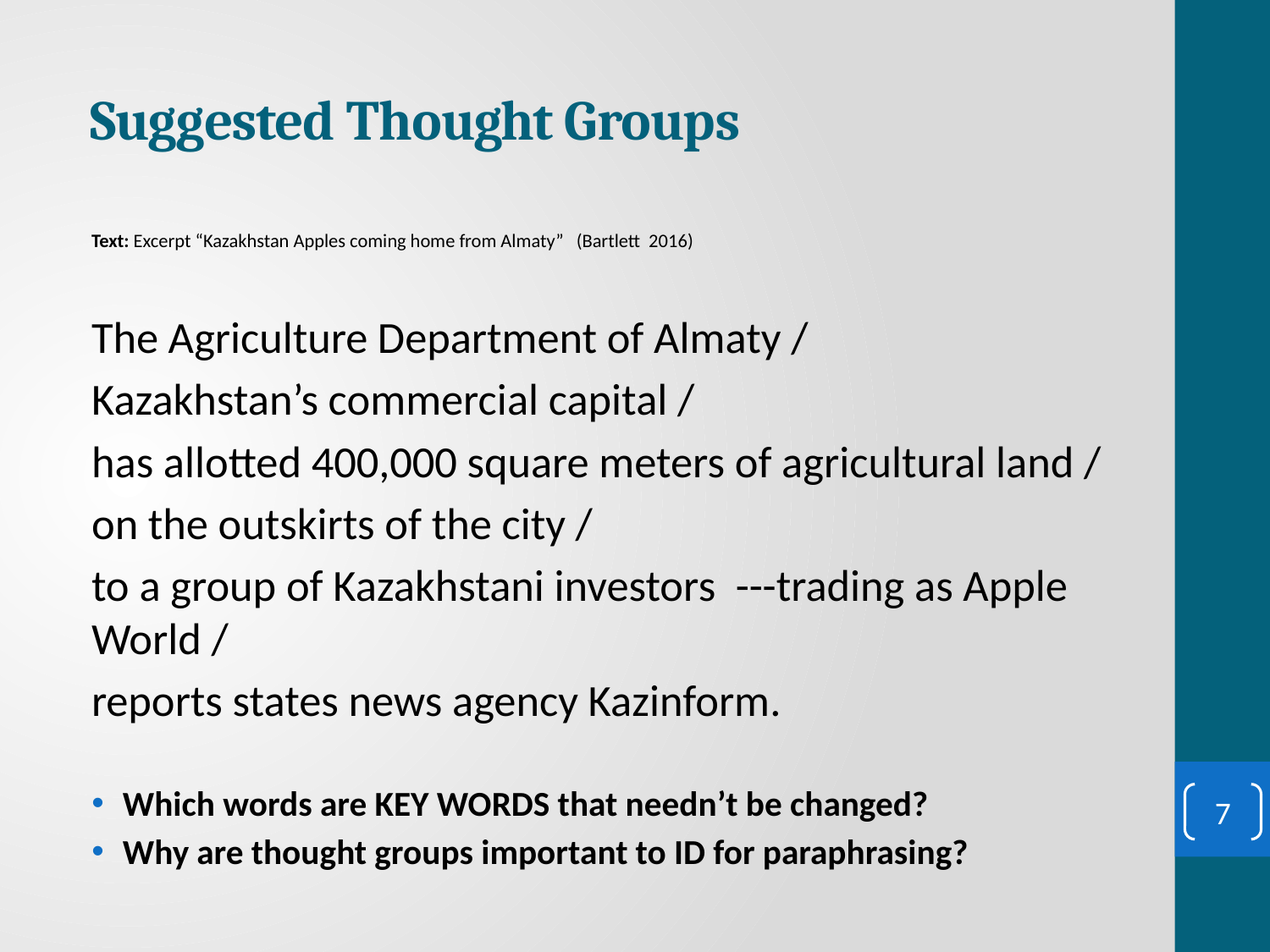

# Suggested Thought Groups
Text: Excerpt “Kazakhstan Apples coming home from Almaty”   (Bartlett  2016)

The Agriculture Department of Almaty /
Kazakhstan’s commercial capital /
has allotted 400,000 square meters of agricultural land /
on the outskirts of the city /
to a group of Kazakhstani investors  ---trading as Apple World /
reports states news agency Kazinform.

Which words are KEY WORDS that needn’t be changed?
Why are thought groups important to ID for paraphrasing?
7